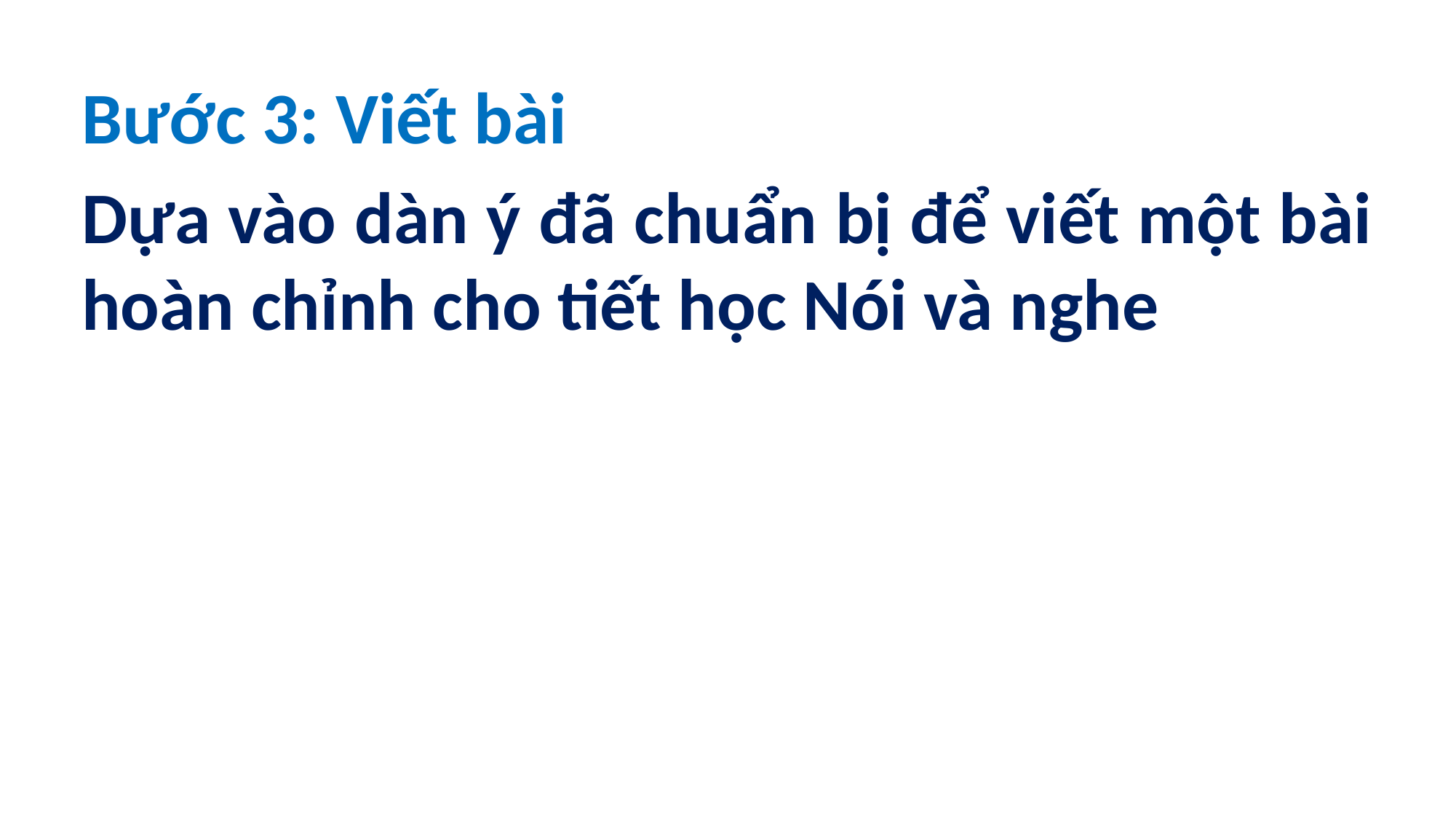

Bước 3: Viết bài
Dựa vào dàn ý đã chuẩn bị để viết một bài hoàn chỉnh cho tiết học Nói và nghe